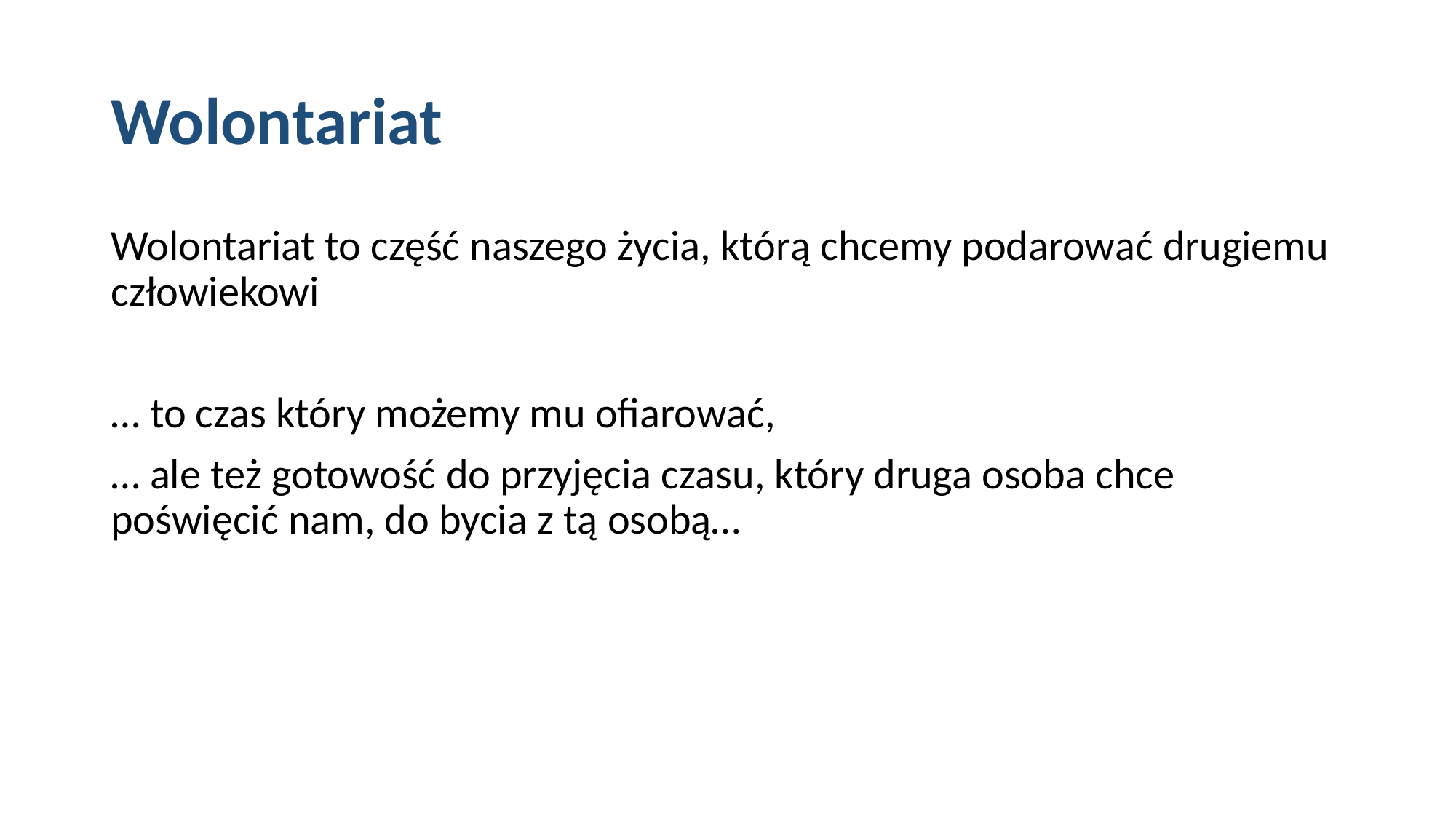

# Wolontariat
Wolontariat to część naszego życia, którą chcemy podarować drugiemu człowiekowi

… to czas który możemy mu ofiarować,
… ale też gotowość do przyjęcia czasu, który druga osoba chce poświęcić nam, do bycia z tą osobą…